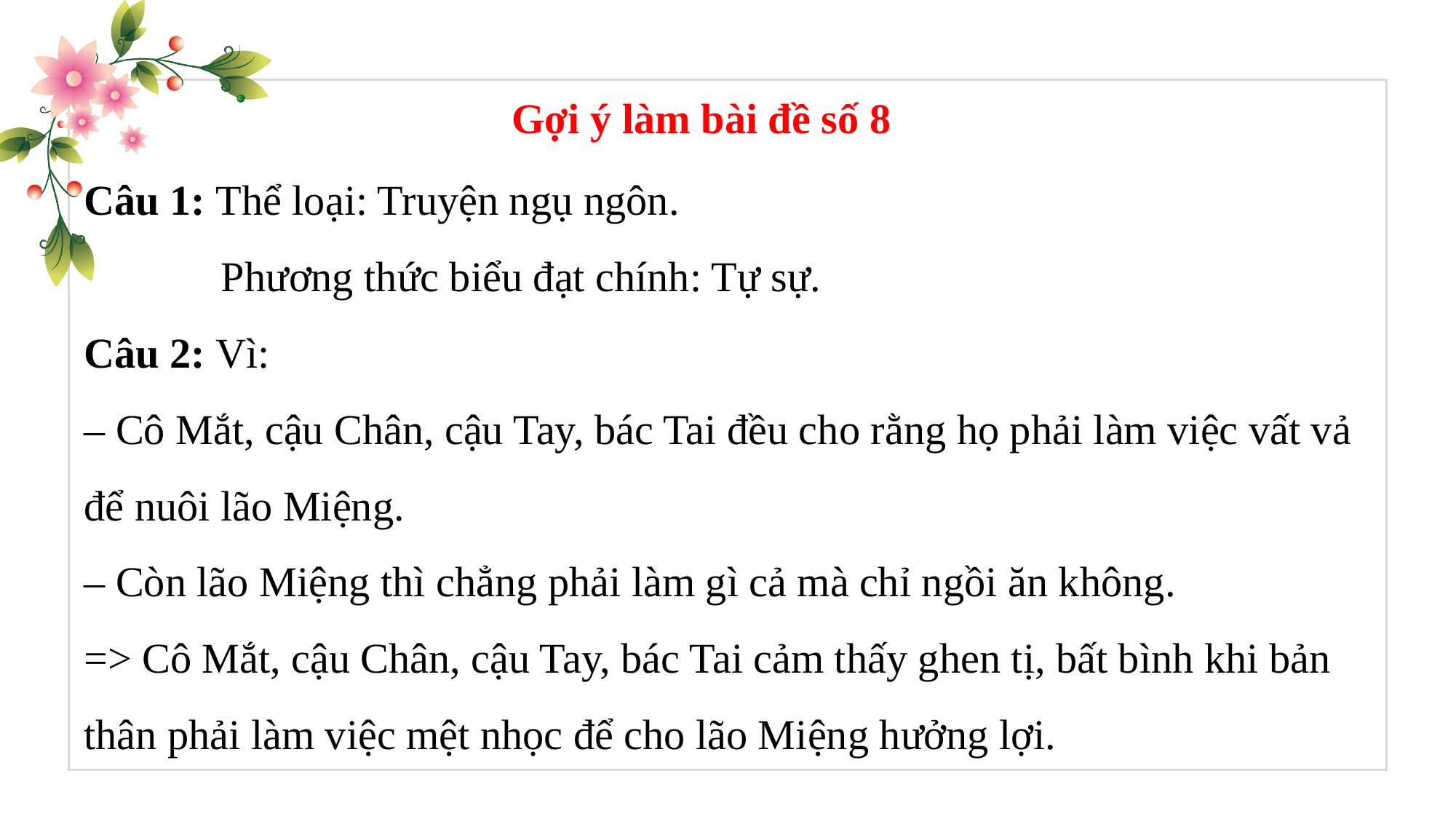

Gợi ý làm bài đề số 8
Câu 1: Thể loại: Truyện ngụ ngôn.
             Phương thức biểu đạt chính: Tự sự.
Câu 2: Vì:
– Cô Mắt, cậu Chân, cậu Tay, bác Tai đều cho rằng họ phải làm việc vất vả để nuôi lão Miệng.
– Còn lão Miệng thì chẳng phải làm gì cả mà chỉ ngồi ăn không.
=> Cô Mắt, cậu Chân, cậu Tay, bác Tai cảm thấy ghen tị, bất bình khi bản thân phải làm việc mệt nhọc để cho lão Miệng hưởng lợi.